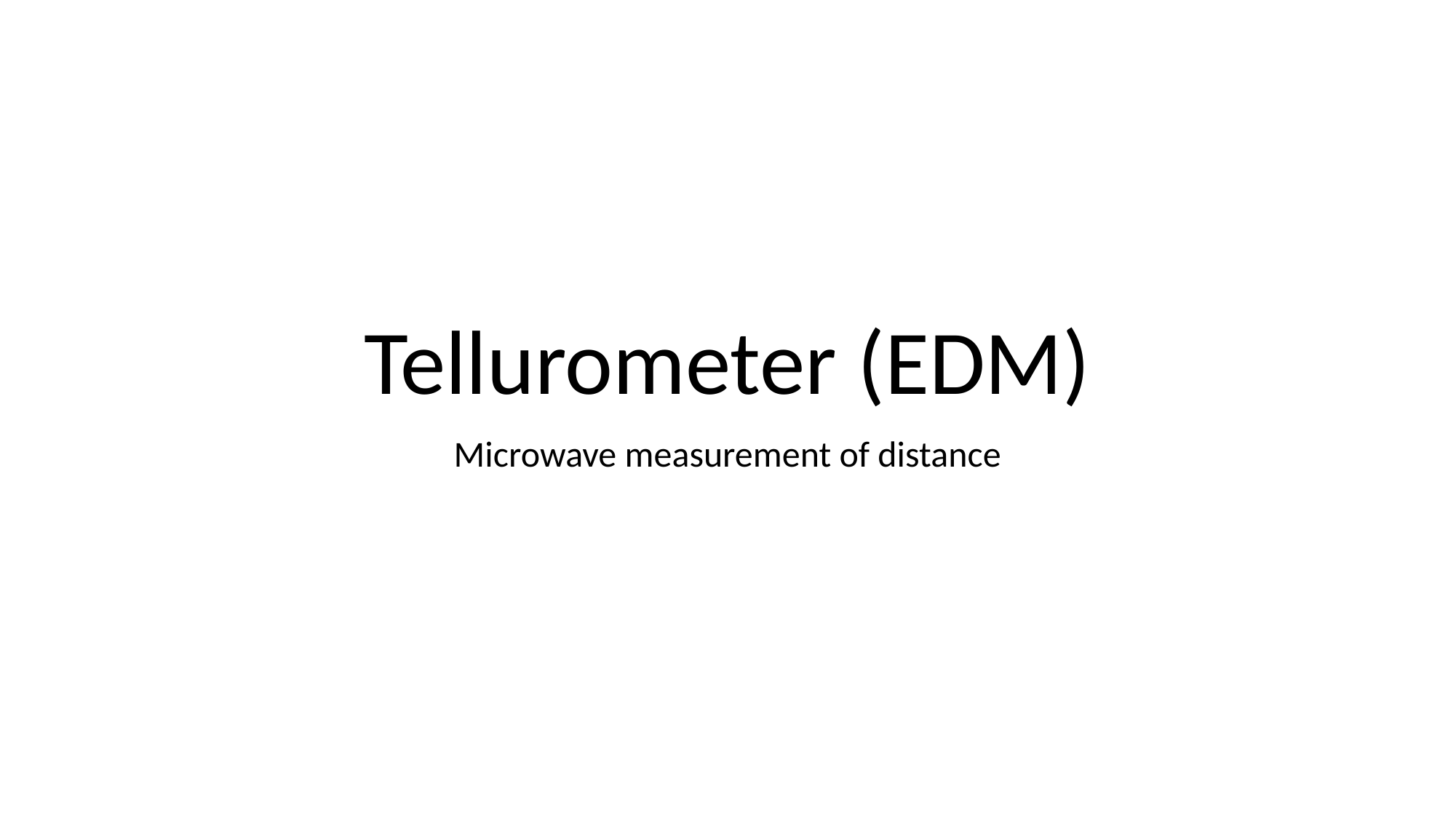

# Tellurometer (EDM)
Microwave measurement of distance